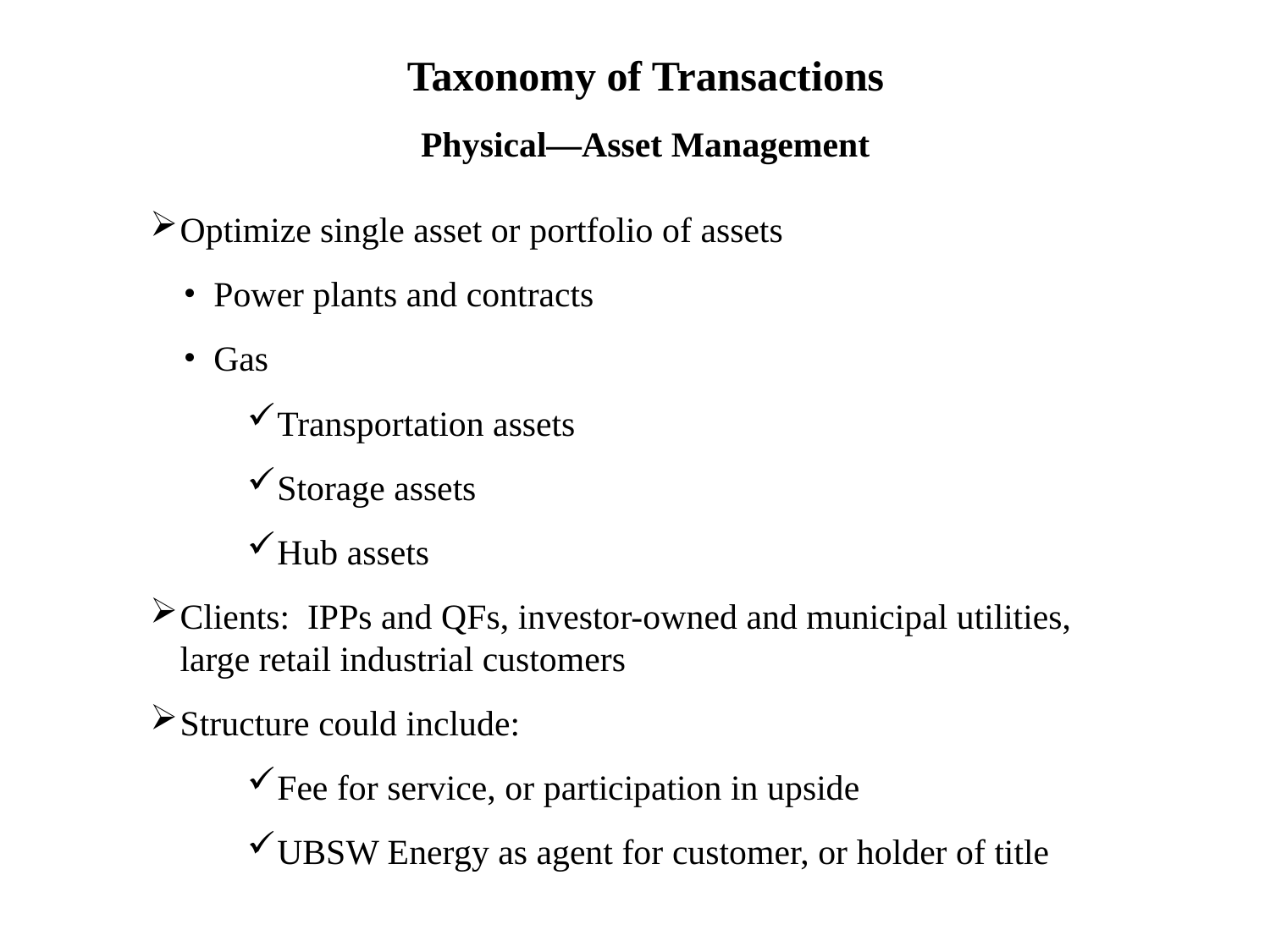

Taxonomy of Transactions
Physical—Asset Management
Optimize single asset or portfolio of assets
Power plants and contracts
Gas
Transportation assets
Storage assets
Hub assets
Clients:  IPPs and QFs, investor-owned and municipal utilities, large retail industrial customers
Structure could include:
Fee for service, or participation in upside
UBSW Energy as agent for customer, or holder of title